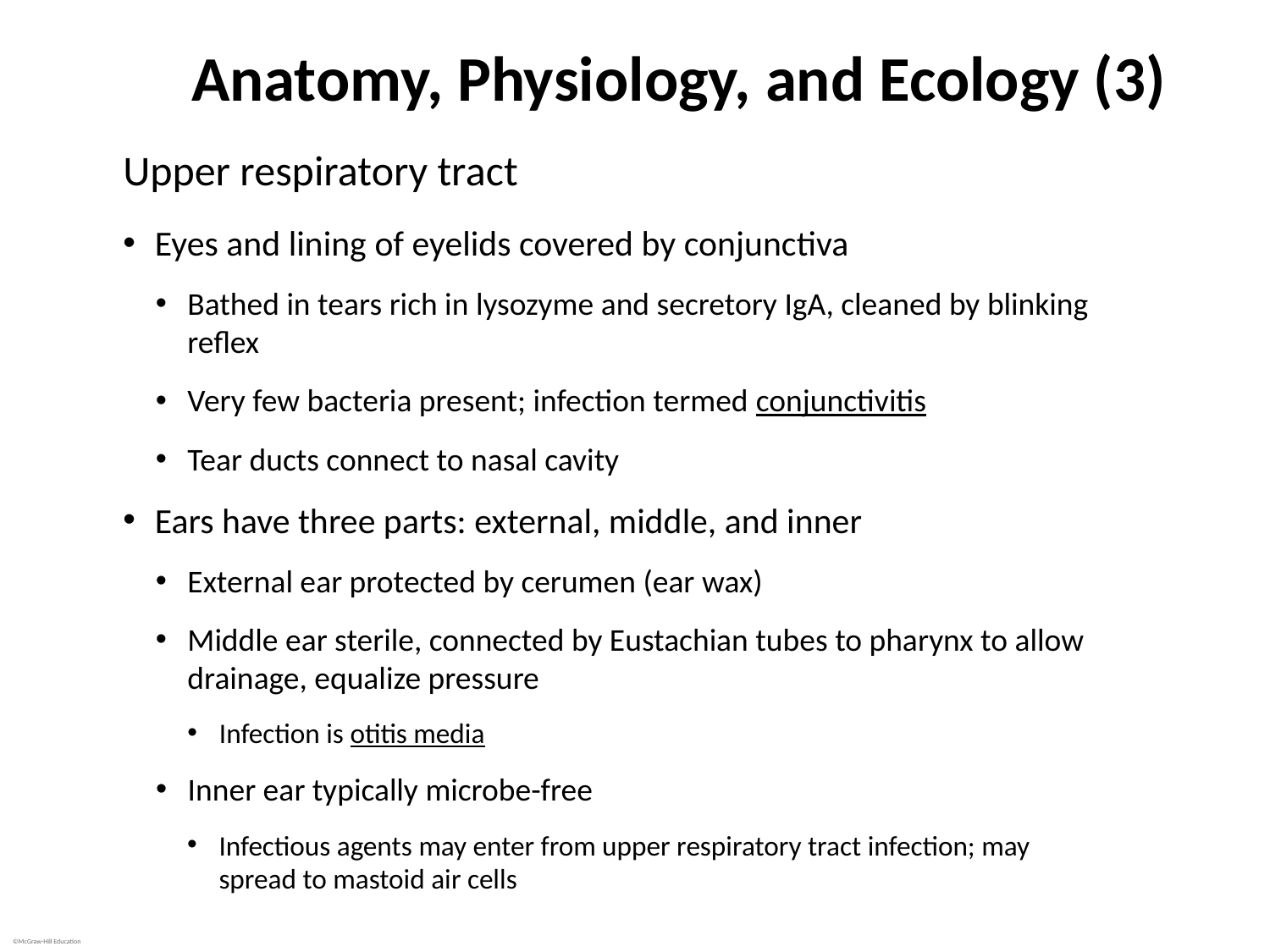

# Anatomy, Physiology, and Ecology (3)
Upper respiratory tract
Eyes and lining of eyelids covered by conjunctiva
Bathed in tears rich in lysozyme and secretory IgA, cleaned by blinking reflex
Very few bacteria present; infection termed conjunctivitis
Tear ducts connect to nasal cavity
Ears have three parts: external, middle, and inner
External ear protected by cerumen (ear wax)
Middle ear sterile, connected by Eustachian tubes to pharynx to allow drainage, equalize pressure
Infection is otitis media
Inner ear typically microbe-free
Infectious agents may enter from upper respiratory tract infection; may spread to mastoid air cells